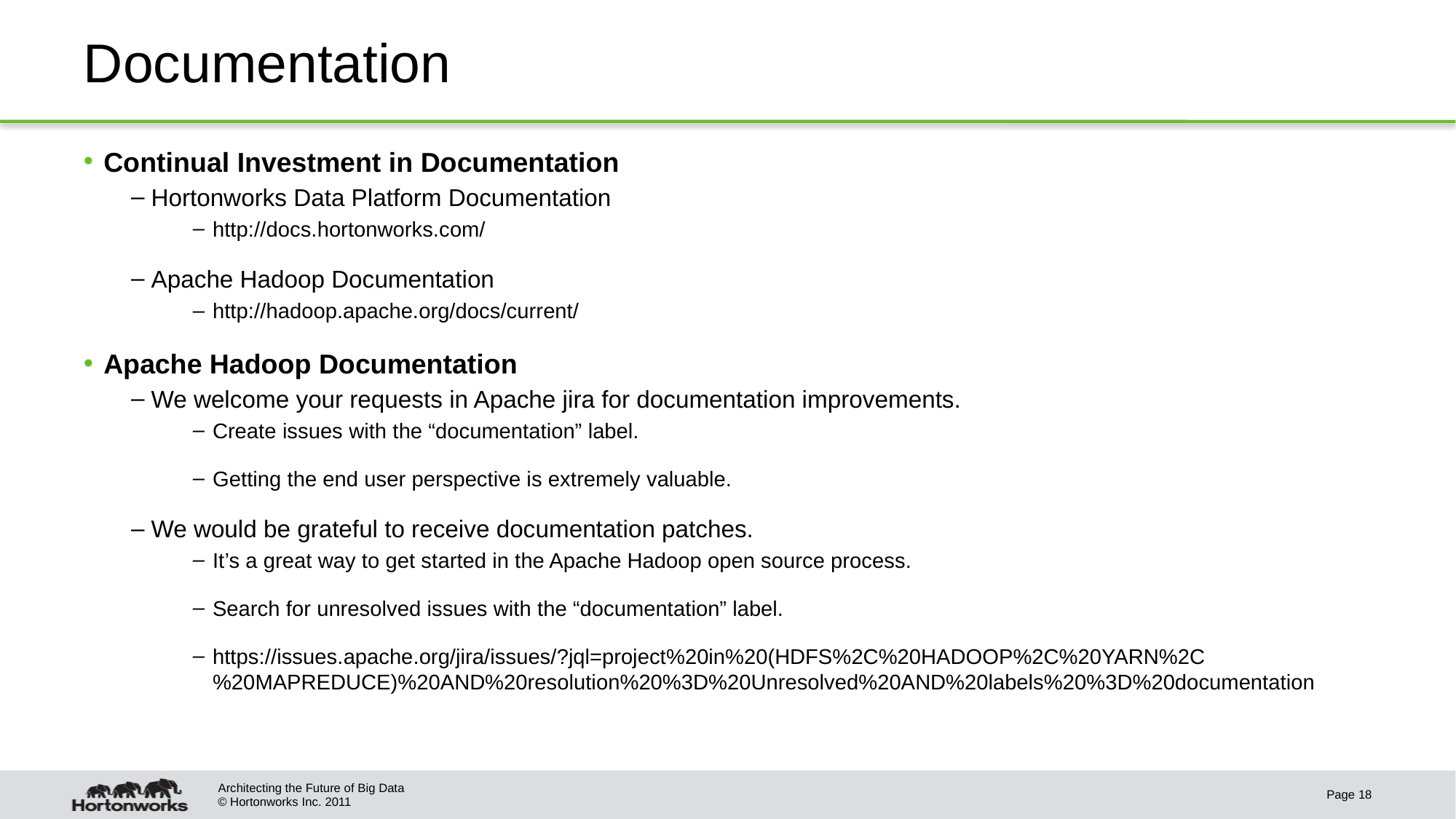

# Documentation
Continual Investment in Documentation
Hortonworks Data Platform Documentation
http://docs.hortonworks.com/
Apache Hadoop Documentation
http://hadoop.apache.org/docs/current/
Apache Hadoop Documentation
We welcome your requests in Apache jira for documentation improvements.
Create issues with the “documentation” label.
Getting the end user perspective is extremely valuable.
We would be grateful to receive documentation patches.
It’s a great way to get started in the Apache Hadoop open source process.
Search for unresolved issues with the “documentation” label.
https://issues.apache.org/jira/issues/?jql=project%20in%20(HDFS%2C%20HADOOP%2C%20YARN%2C%20MAPREDUCE)%20AND%20resolution%20%3D%20Unresolved%20AND%20labels%20%3D%20documentation

Architecting the Future of Big Data
Page 18